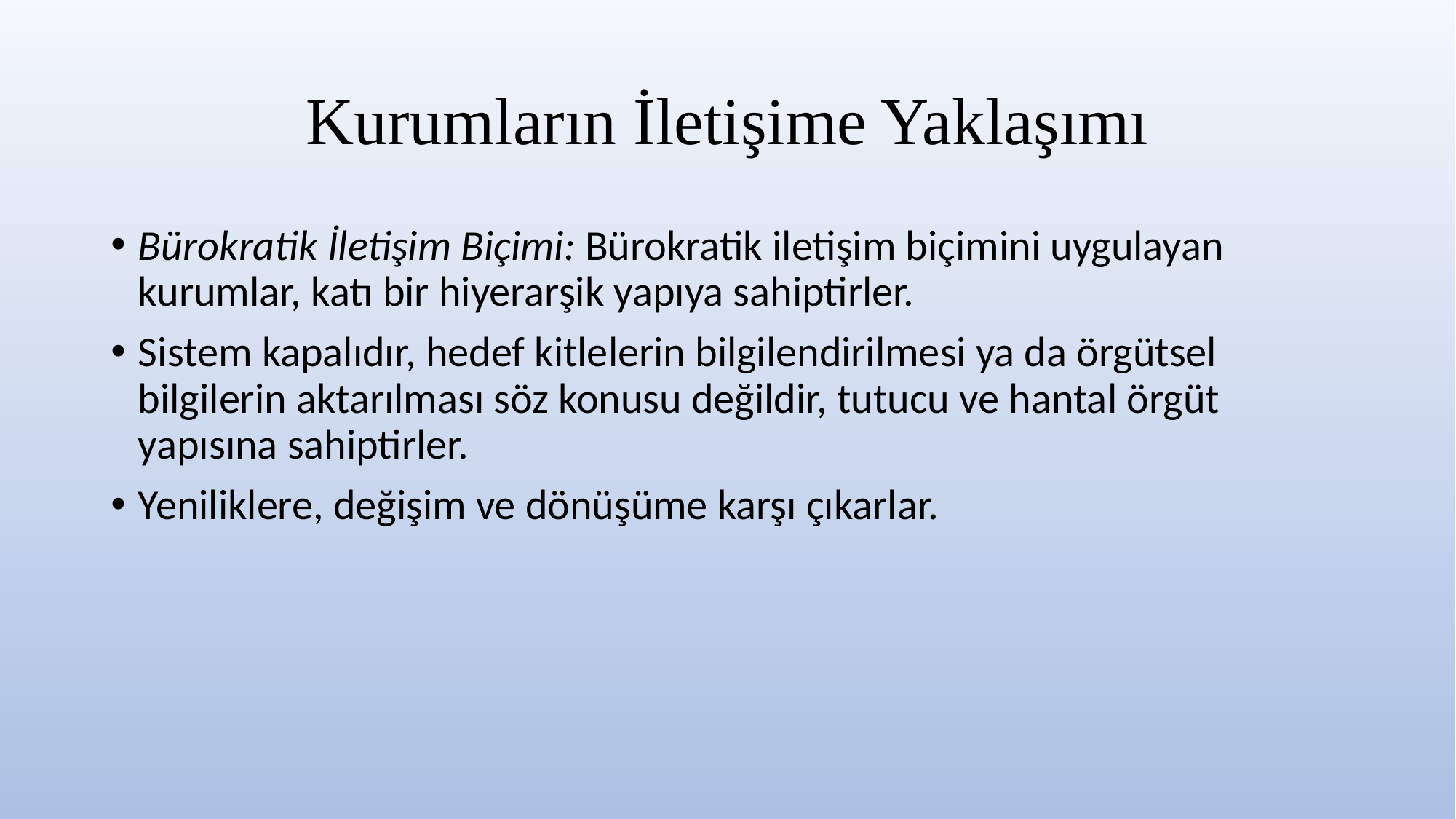

# Kurumların İletişime Yaklaşımı
Bürokratik İletişim Biçimi: Bürokratik iletişim biçimini uygulayan kurumlar, katı bir hiyerarşik yapıya sahiptirler.
Sistem kapalıdır, hedef kitlelerin bilgilendirilmesi ya da örgütsel bilgilerin aktarılması söz konusu değildir, tutucu ve hantal örgüt yapısına sahiptirler.
Yeniliklere, değişim ve dönüşüme karşı çıkarlar.